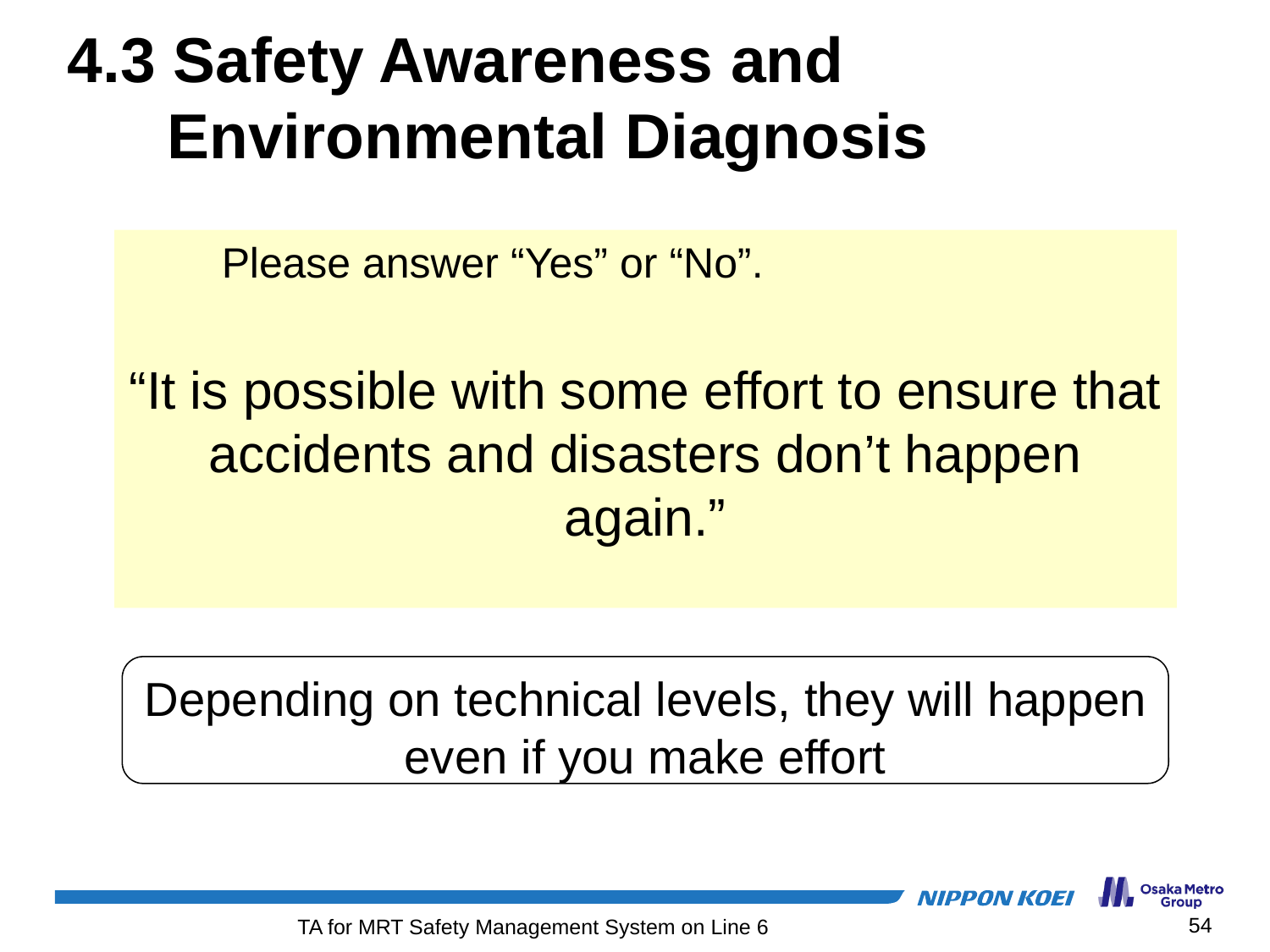

4.3 Safety Awareness and Environmental Diagnosis
　　Please answer “Yes” or “No”.

“It is possible with some effort to ensure that accidents and disasters don’t happen again.”
Depending on technical levels, they will happen even if you make effort
54
TA for MRT Safety Management System on Line 6